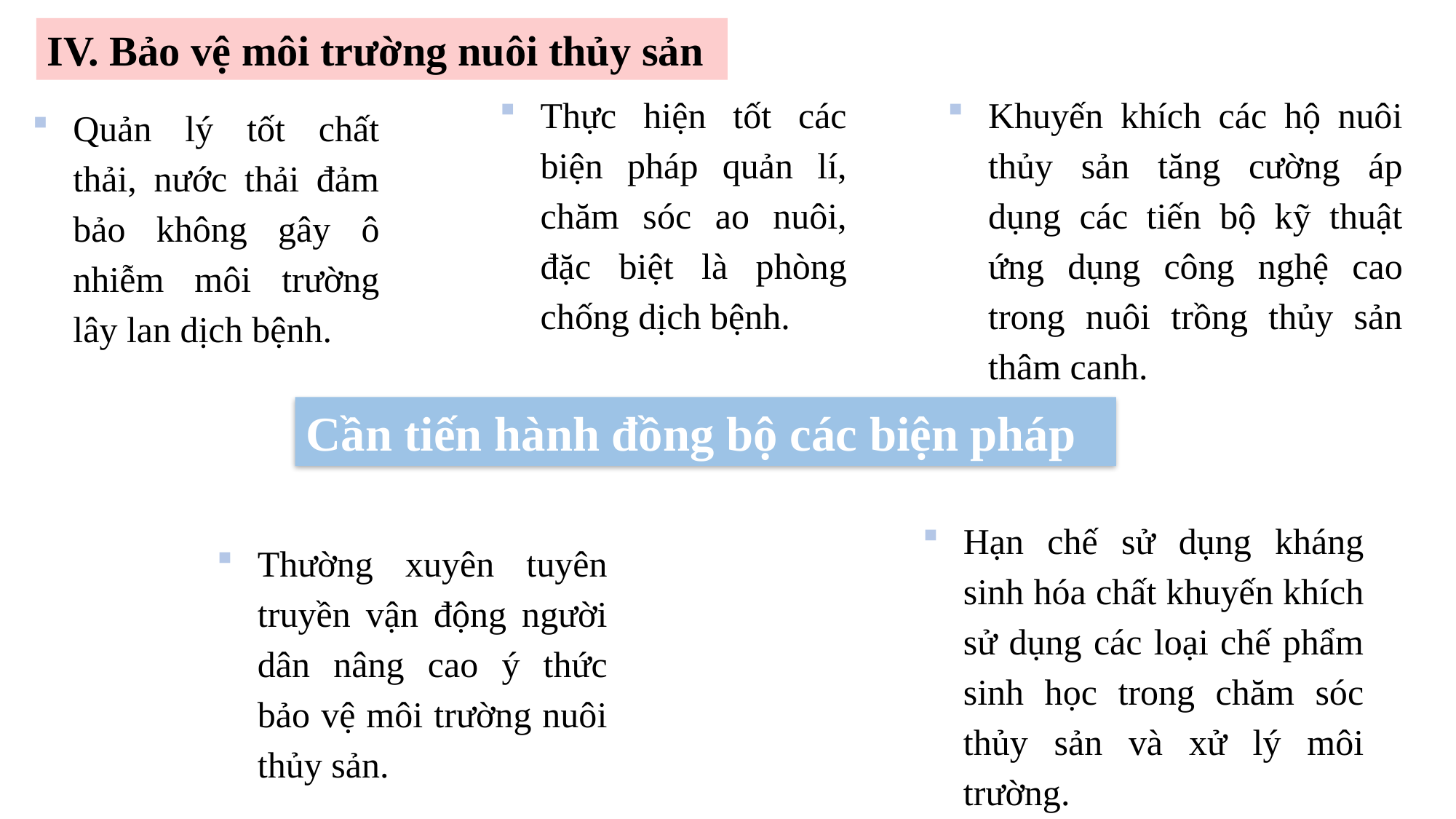

IV. Bảo vệ môi trường nuôi thủy sản
Thực hiện tốt các biện pháp quản lí, chăm sóc ao nuôi, đặc biệt là phòng chống dịch bệnh.
Khuyến khích các hộ nuôi thủy sản tăng cường áp dụng các tiến bộ kỹ thuật ứng dụng công nghệ cao trong nuôi trồng thủy sản thâm canh.
Quản lý tốt chất thải, nước thải đảm bảo không gây ô nhiễm môi trường lây lan dịch bệnh.
Cần tiến hành đồng bộ các biện pháp
Hạn chế sử dụng kháng sinh hóa chất khuyến khích sử dụng các loại chế phẩm sinh học trong chăm sóc thủy sản và xử lý môi trường.
Thường xuyên tuyên truyền vận động người dân nâng cao ý thức bảo vệ môi trường nuôi thủy sản.